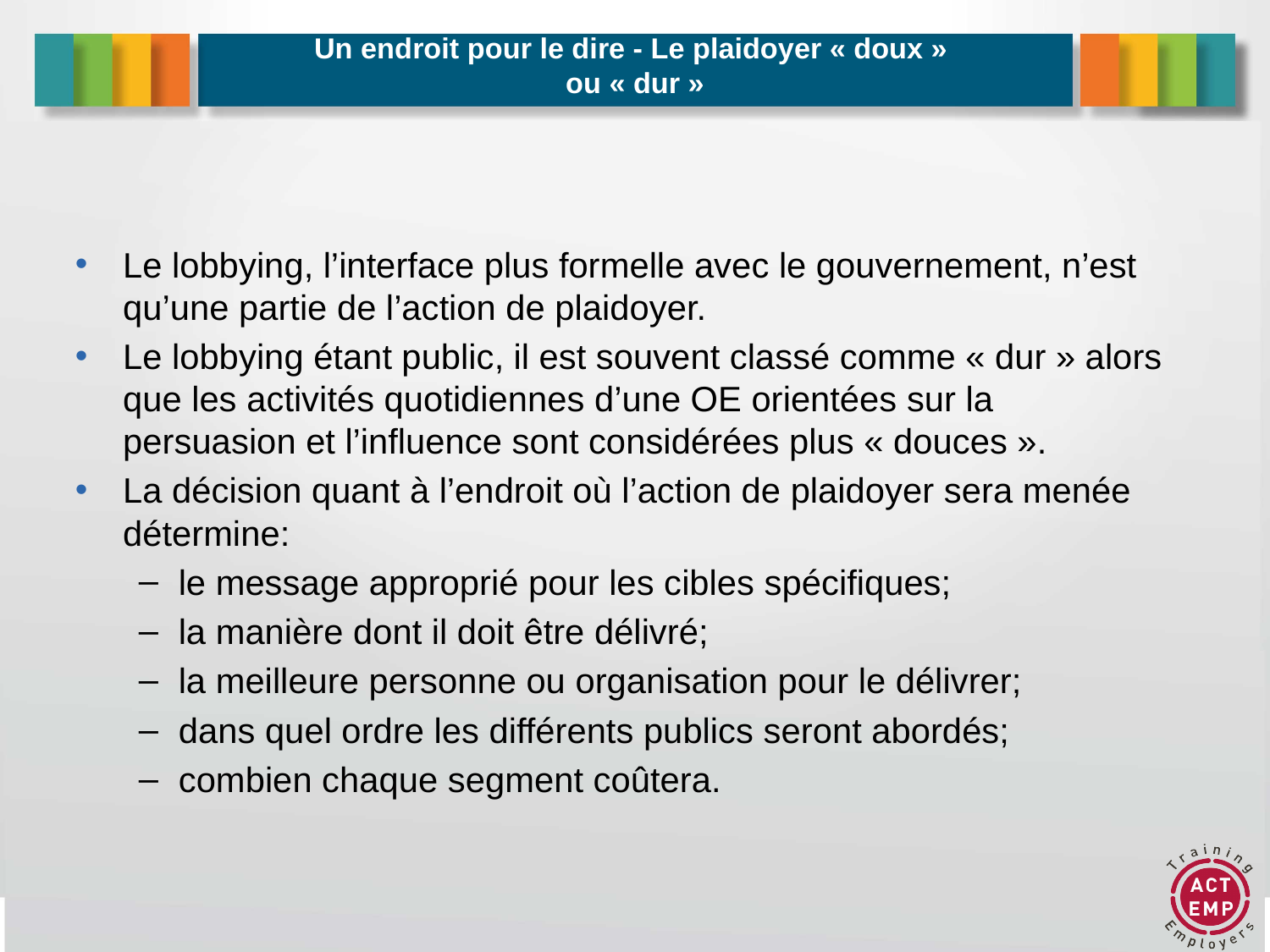

# Un endroit pour le dire - Le plaidoyer « doux » ou « dur »
Le lobbying, l’interface plus formelle avec le gouvernement, n’est qu’une partie de l’action de plaidoyer.
Le lobbying étant public, il est souvent classé comme « dur » alors que les activités quotidiennes d’une OE orientées sur la persuasion et l’influence sont considérées plus « douces ».
La décision quant à l’endroit où l’action de plaidoyer sera menée détermine:
le message approprié pour les cibles spécifiques;
la manière dont il doit être délivré;
la meilleure personne ou organisation pour le délivrer;
dans quel ordre les différents publics seront abordés;
combien chaque segment coûtera.